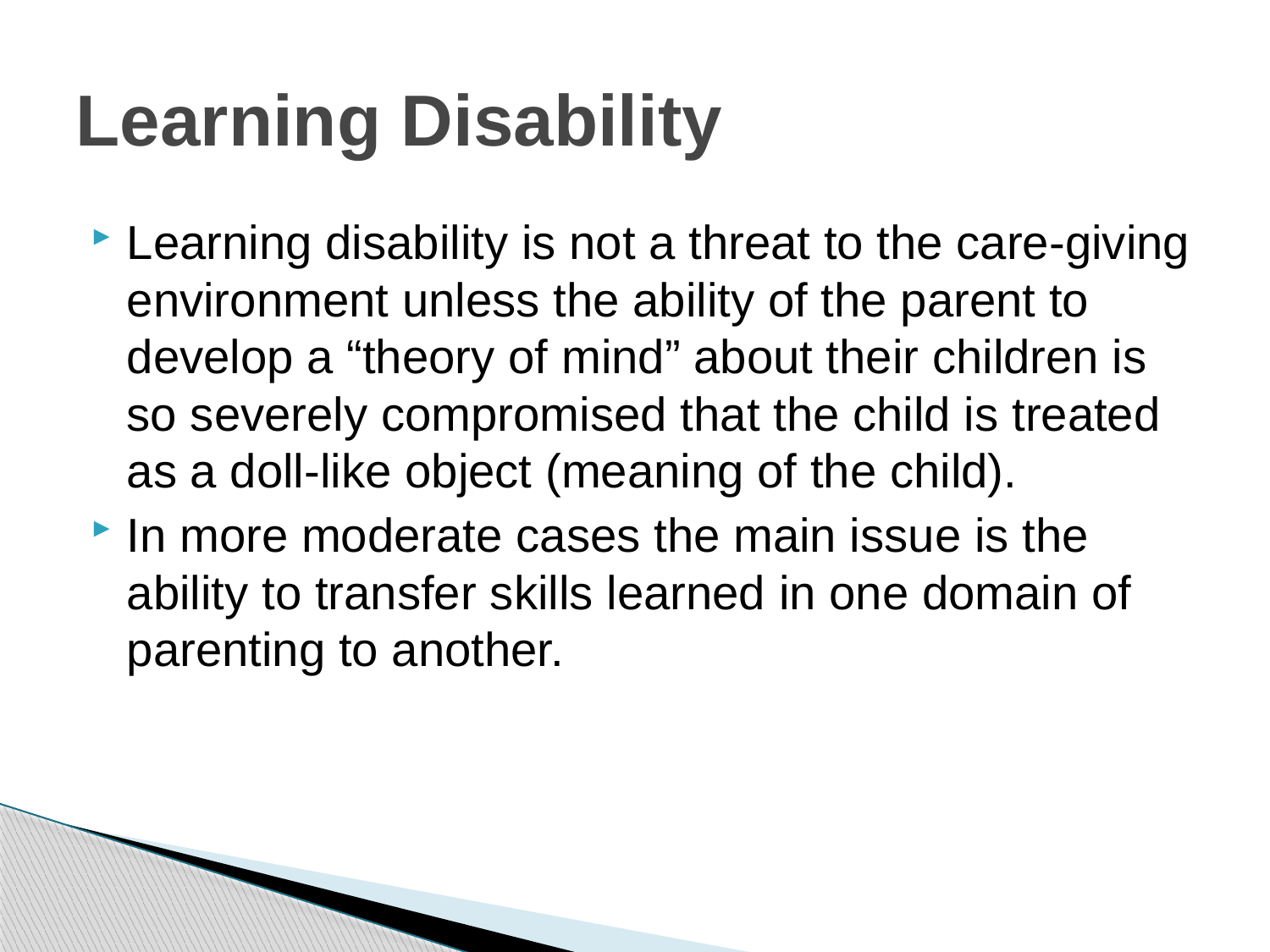

# Learning Disability
Learning disability is not a threat to the care-giving environment unless the ability of the parent to develop a “theory of mind” about their children is so severely compromised that the child is treated as a doll-like object (meaning of the child).
In more moderate cases the main issue is the ability to transfer skills learned in one domain of parenting to another.